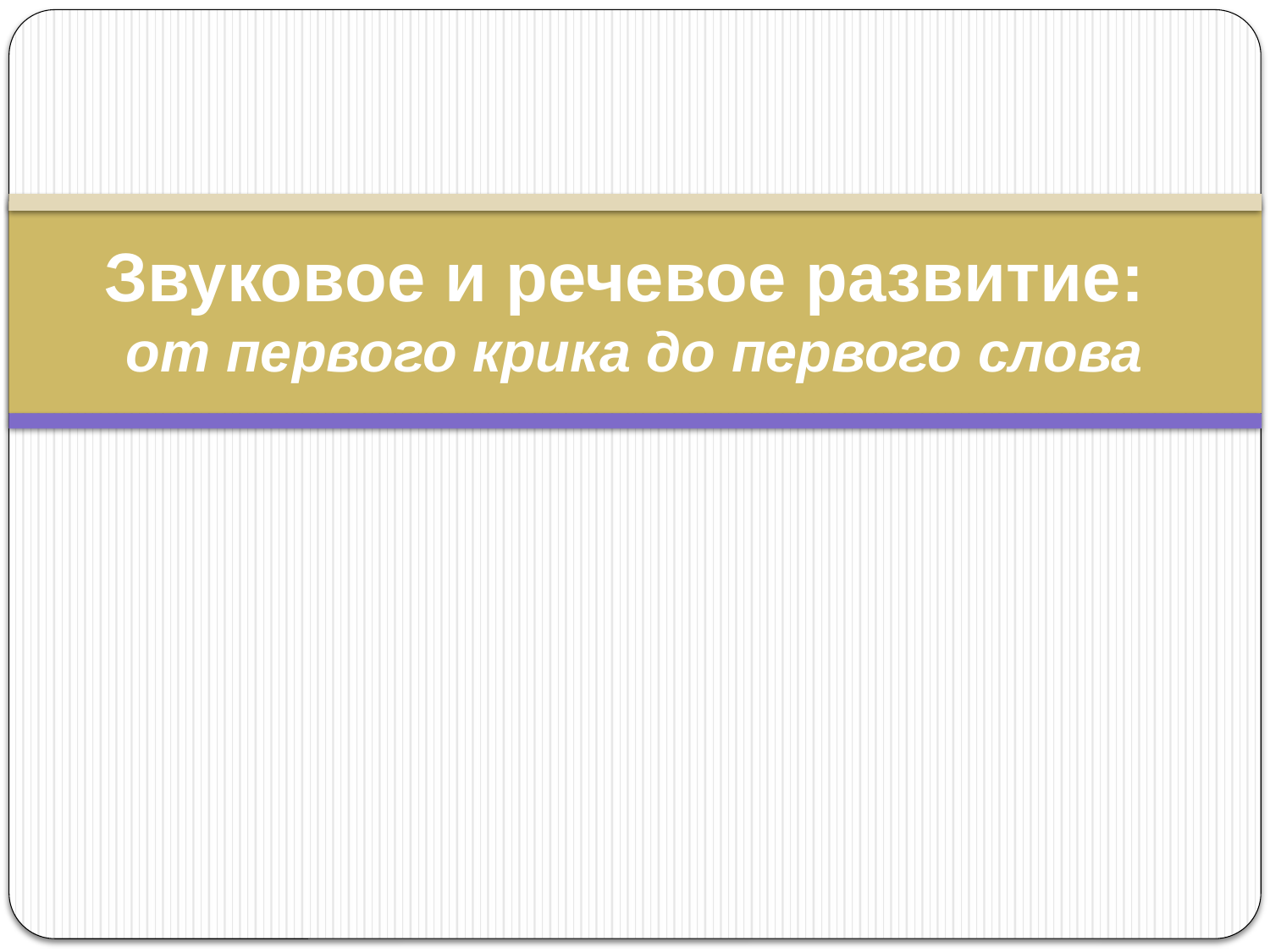

# Звуковое и речевое развитие: от первого крика до первого слова